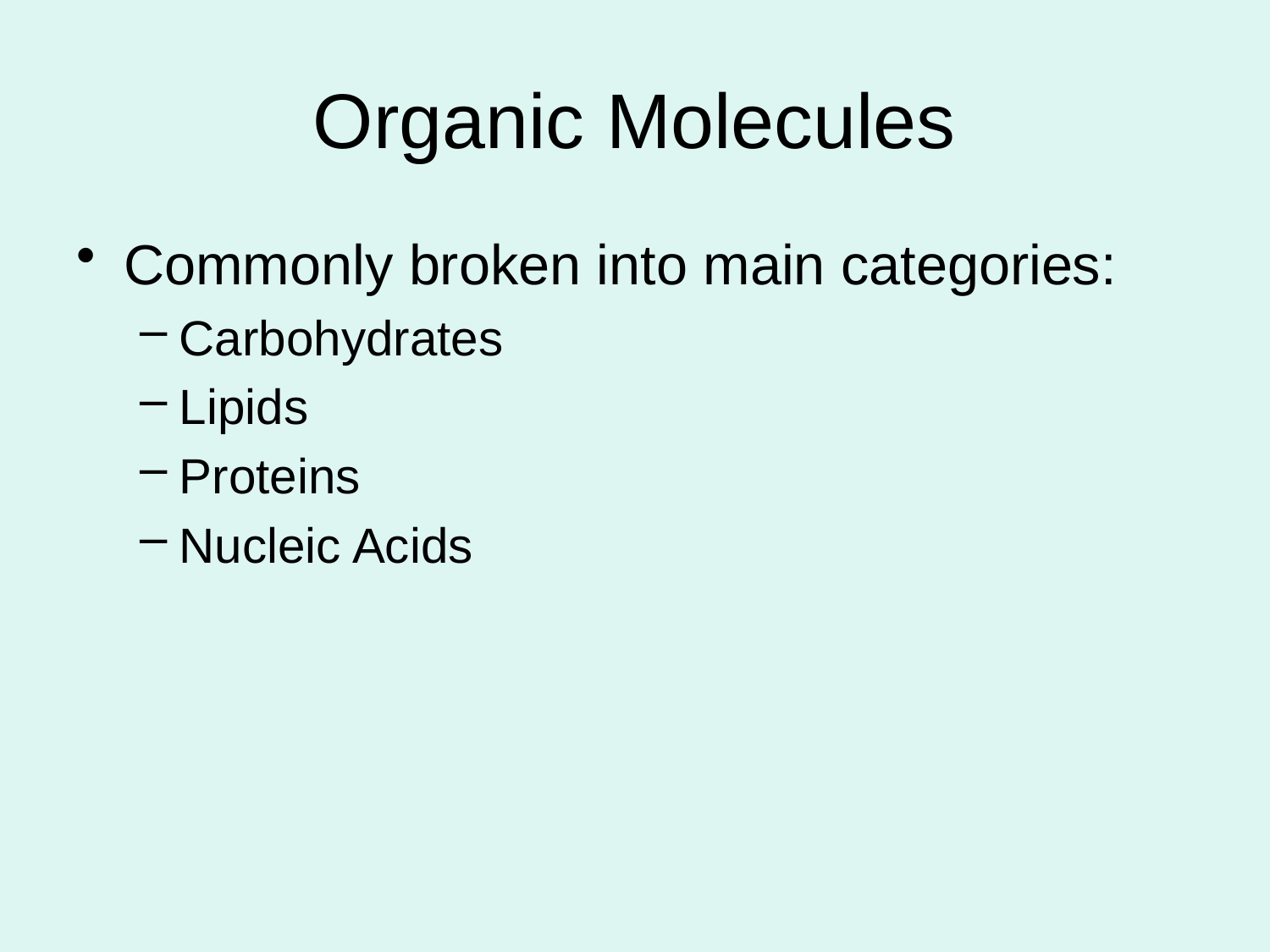

# Organic Molecules
Commonly broken into main categories:
Carbohydrates
Lipids
Proteins
Nucleic Acids